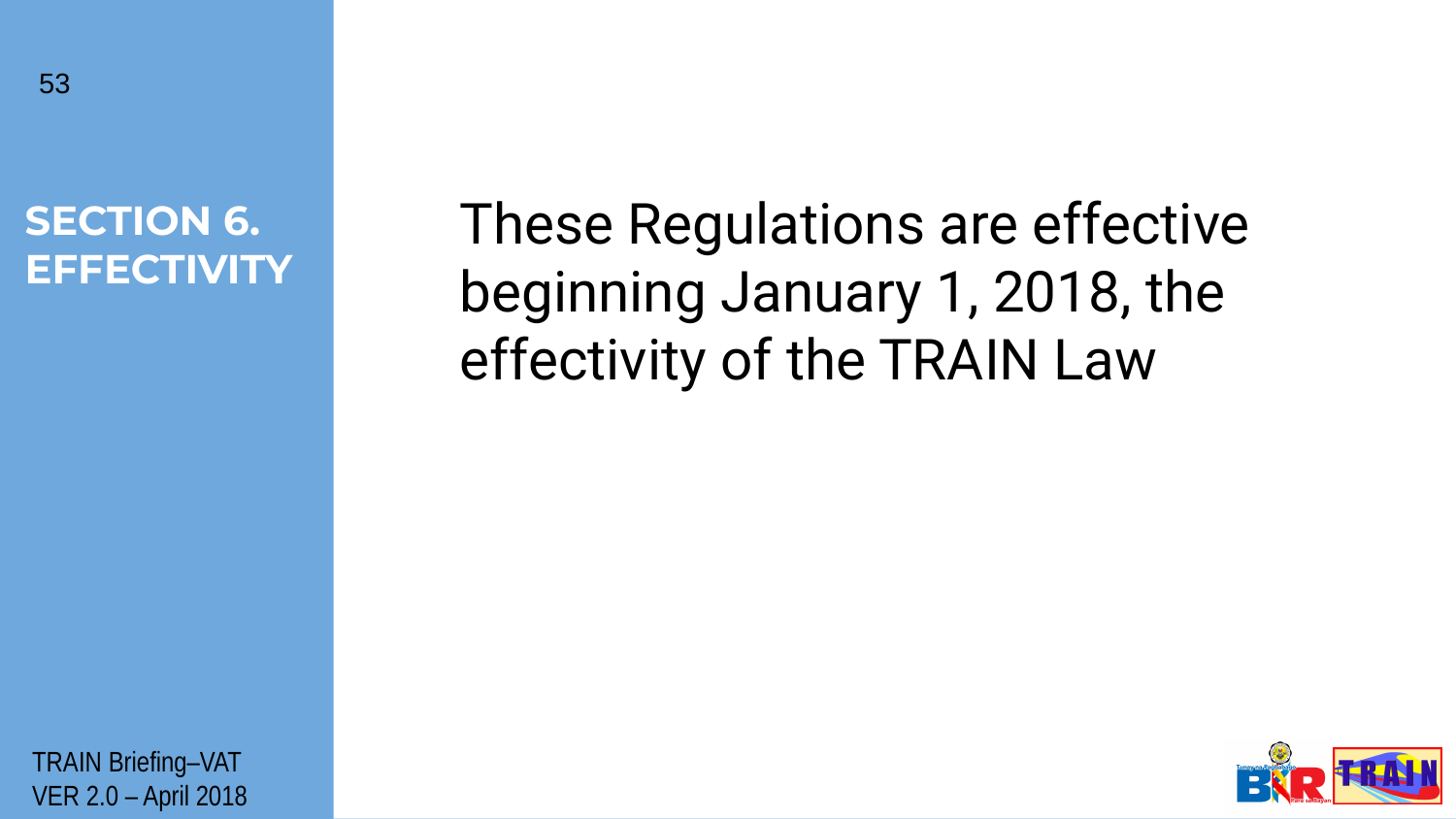

53
# SECTION 6. EFFECTIVITY
These Regulations are effective beginning January 1, 2018, the effectivity of the TRAIN Law